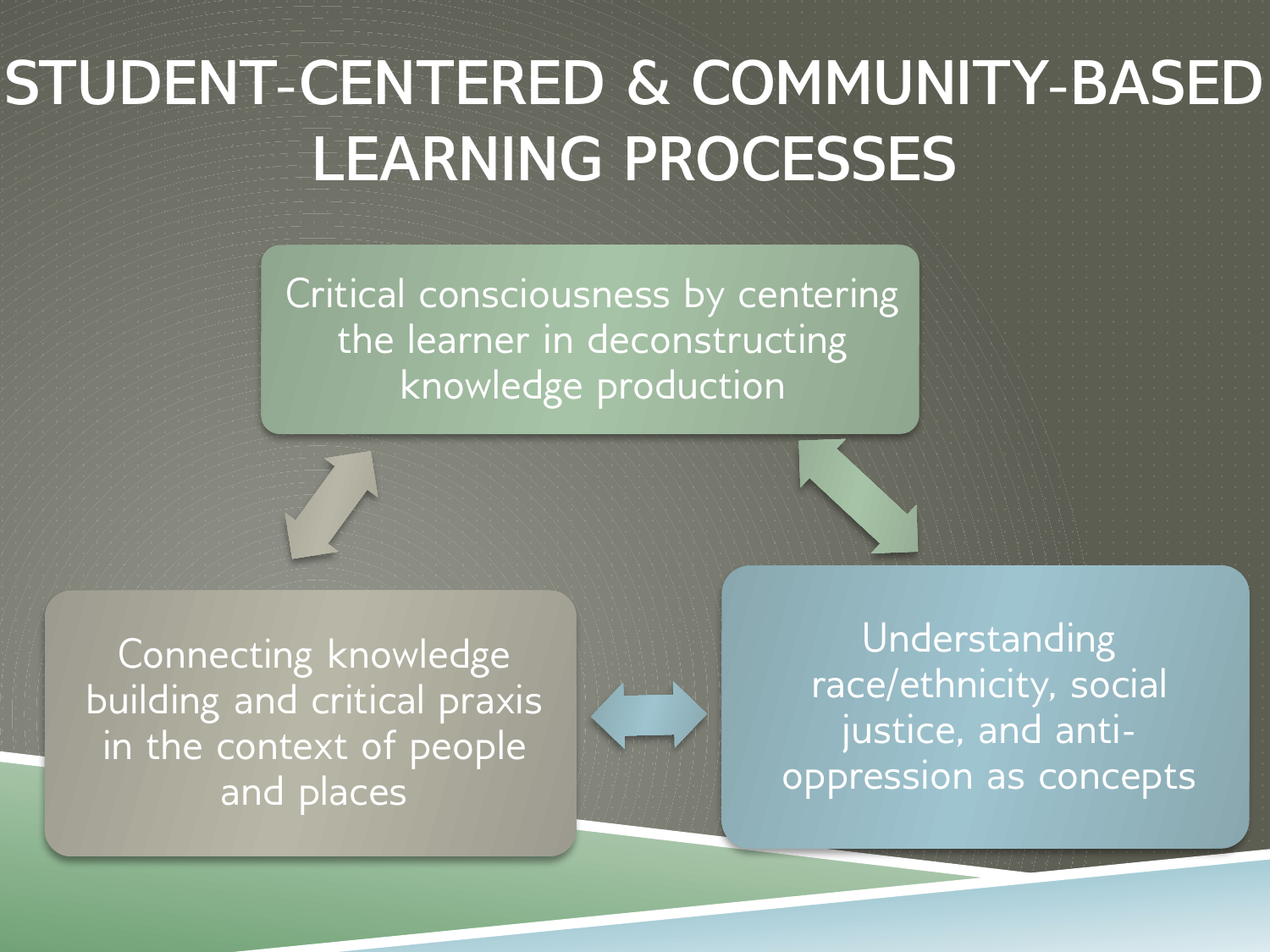

# Student-centered & community-based learning processes
Critical consciousness by centering the learner in deconstructing knowledge production

Understanding race/ethnicity, social justice, and anti-oppression as concepts

Connecting knowledge building and critical praxis in the context of people and places